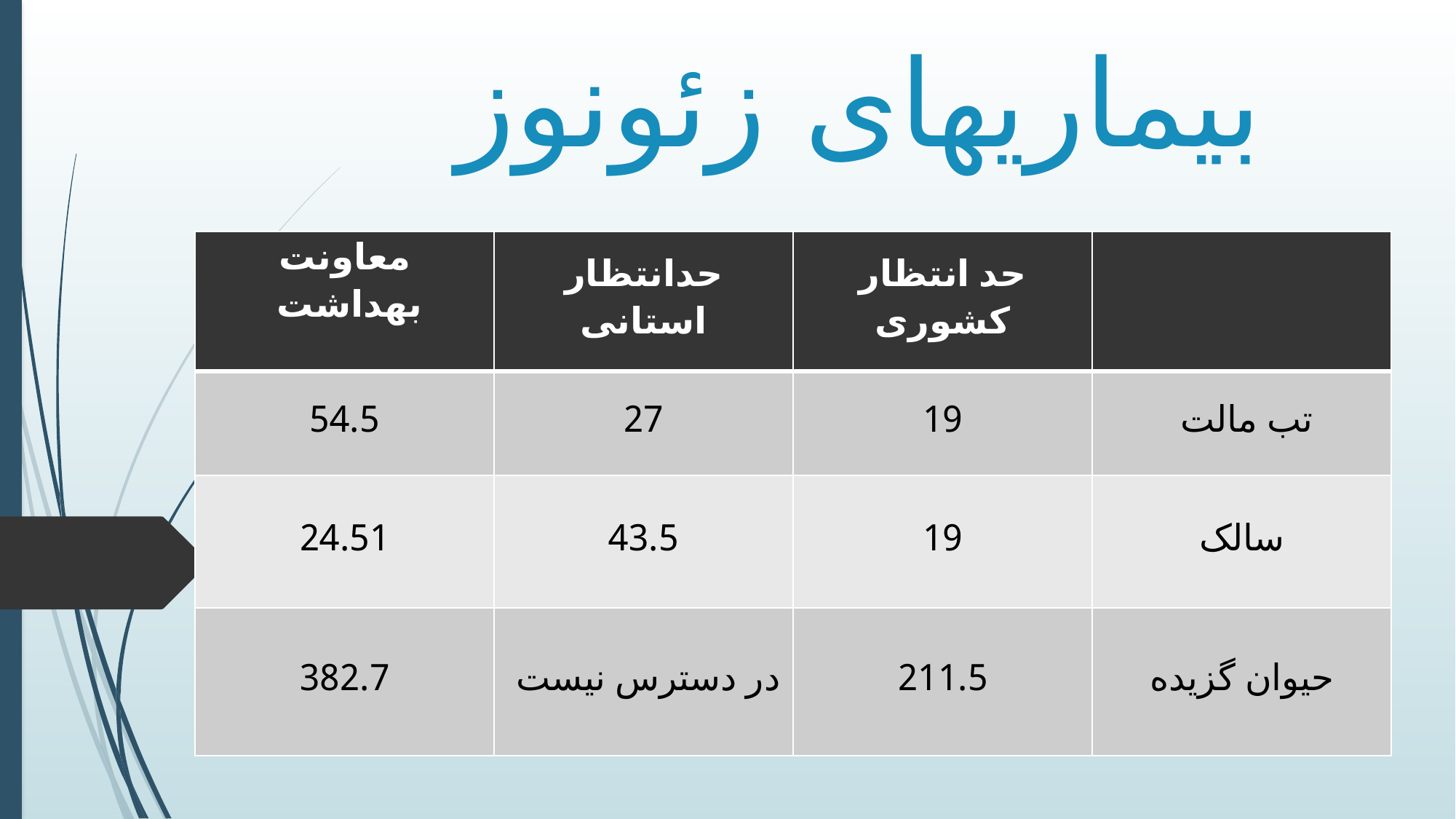

# بیماریهای زئونوز
| معاونت بهداشت | حدانتظار استانی | حد انتظار کشوری |  |
| --- | --- | --- | --- |
| 54.5 | 27 | 19 | تب مالت |
| 24.51 | 43.5 | 19 | سالک |
| 382.7 | در دسترس نیست | 211.5 | حیوان گزیده |
تب مالت